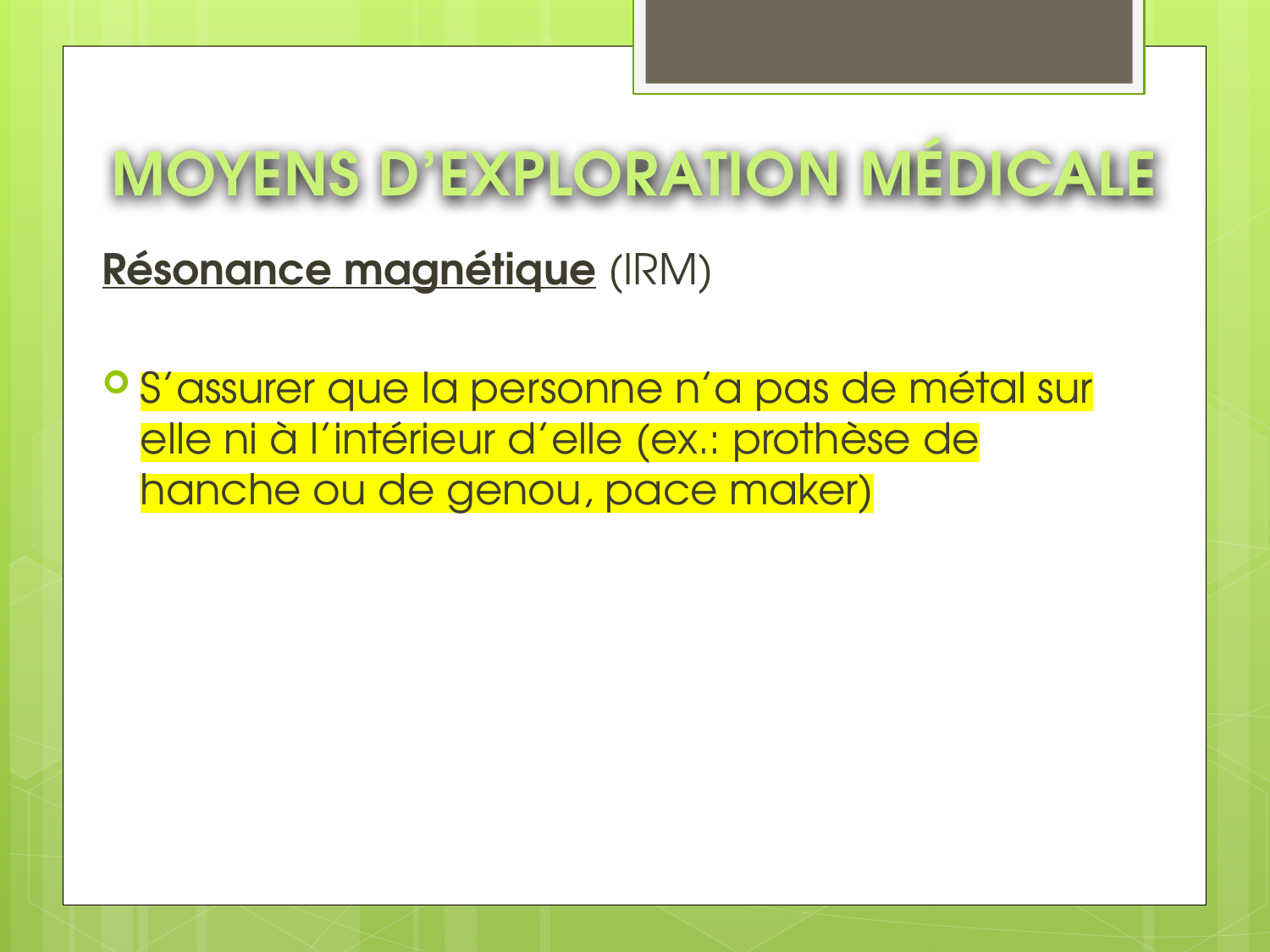

# MOYENS D’EXPLORATION MÉDICALE
Résonance magnétique (IRM)

S’assurer que la personne n’a pas de métal sur elle ni à l’intérieur d’elle (ex.: prothèse de hanche ou de genou, pace maker)